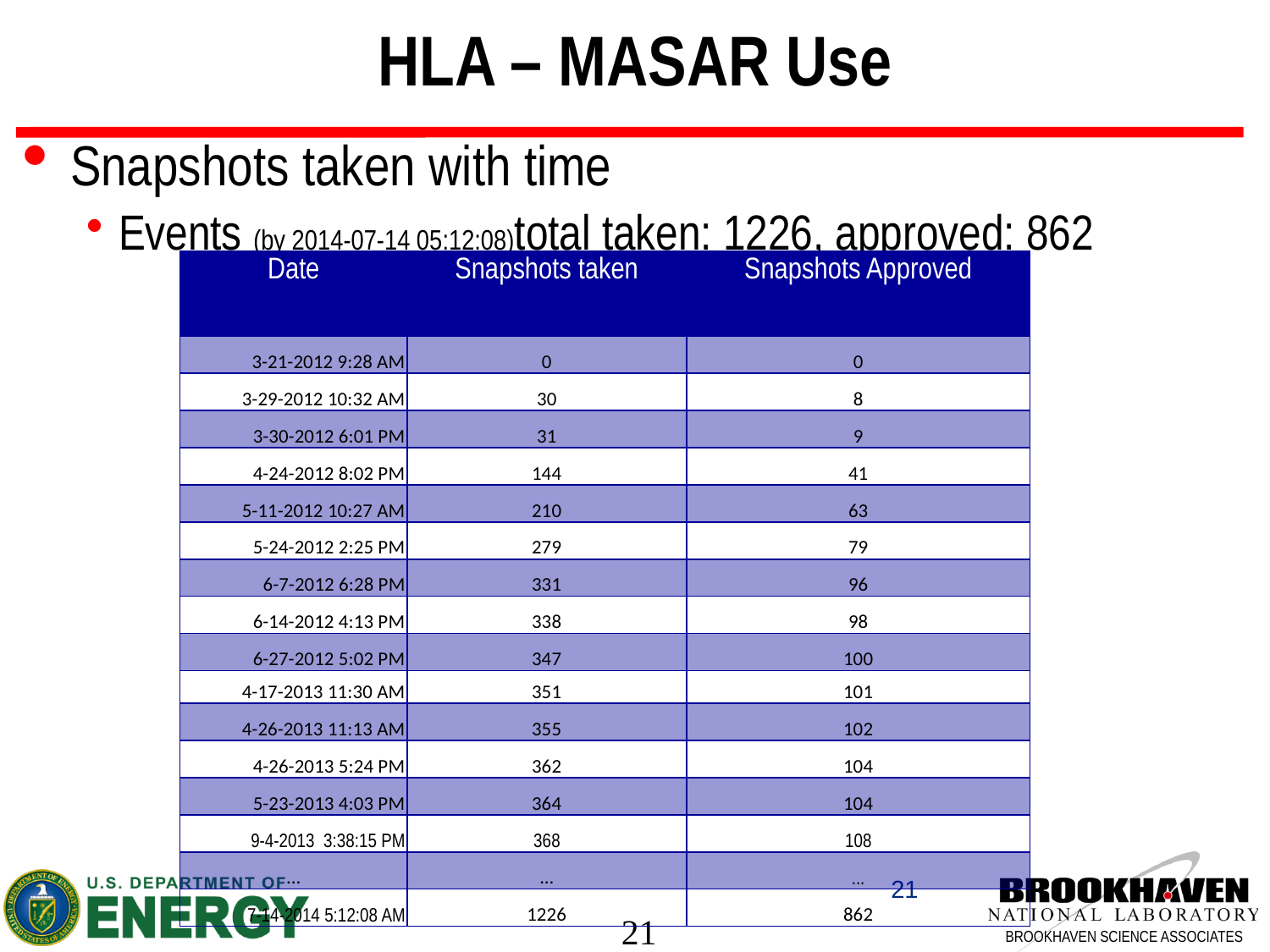

# HLA – MASAR Use
Snapshots taken with time
Events (by 2014-07-14 05:12:08)total taken: 1226, approved: 862
| Date | Snapshots taken | Snapshots Approved |
| --- | --- | --- |
| 3-21-2012 9:28 AM | 0 | 0 |
| 3-29-2012 10:32 AM | 30 | 8 |
| 3-30-2012 6:01 PM | 31 | 9 |
| 4-24-2012 8:02 PM | 144 | 41 |
| 5-11-2012 10:27 AM | 210 | 63 |
| 5-24-2012 2:25 PM | 279 | 79 |
| 6-7-2012 6:28 PM | 331 | 96 |
| 6-14-2012 4:13 PM | 338 | 98 |
| 6-27-2012 5:02 PM | 347 | 100 |
| 4-17-2013 11:30 AM | 351 | 101 |
| 4-26-2013 11:13 AM | 355 | 102 |
| 4-26-2013 5:24 PM | 362 | 104 |
| 5-23-2013 4:03 PM | 364 | 104 |
| 9-4-2013 3:38:15 PM | 368 | 108 |
| ... | ... | ... |
| 7-14-2014 5:12:08 AM | 1226 | 862 |
21